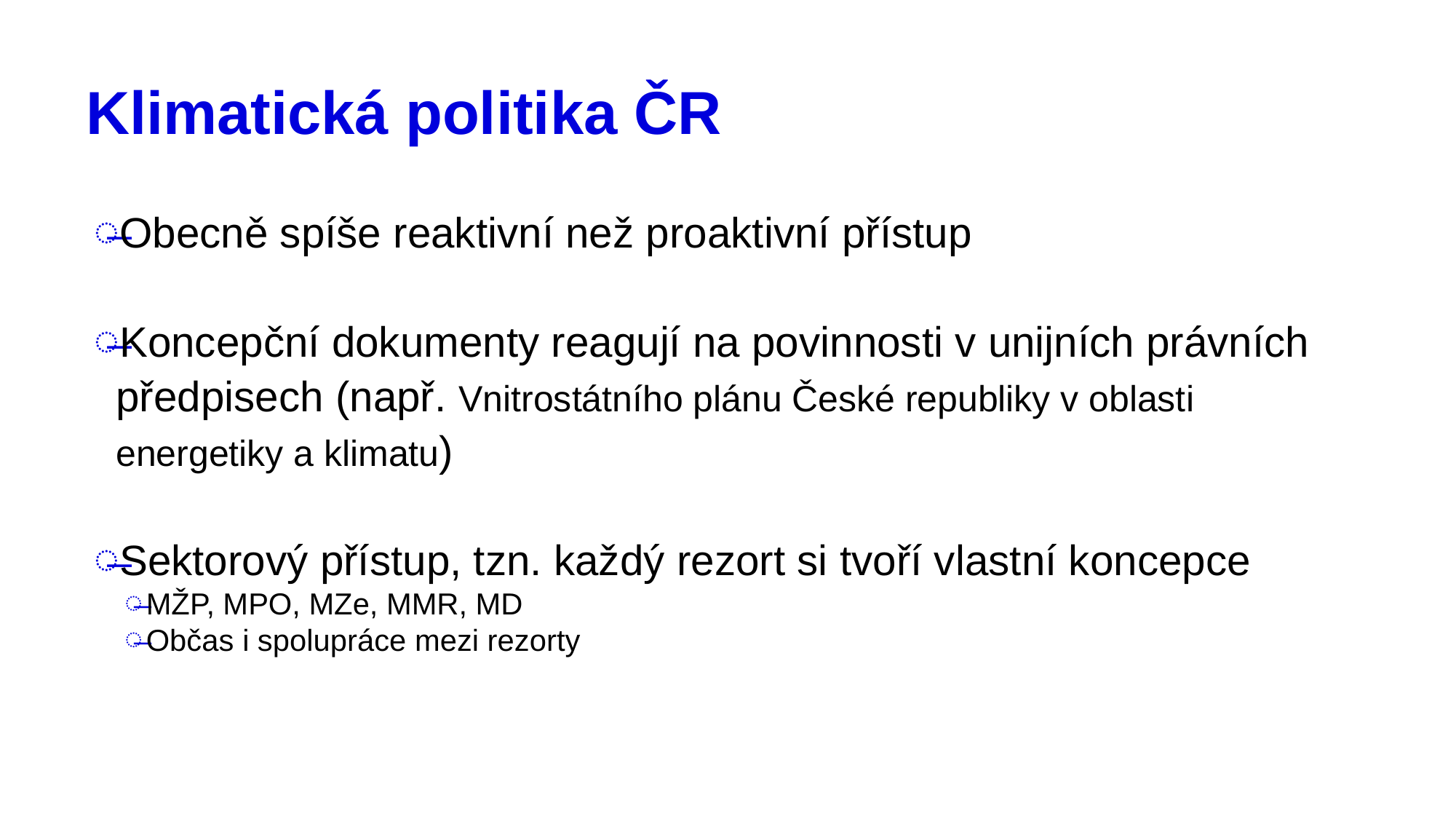

# Klimatická politika ČR
Obecně spíše reaktivní než proaktivní přístup

Koncepční dokumenty reagují na povinnosti v unijních právních předpisech (např. Vnitrostátního plánu České republiky v oblasti energetiky a klimatu)

Sektorový přístup, tzn. každý rezort si tvoří vlastní koncepce
MŽP, MPO, MZe, MMR, MD
Občas i spolupráce mezi rezorty